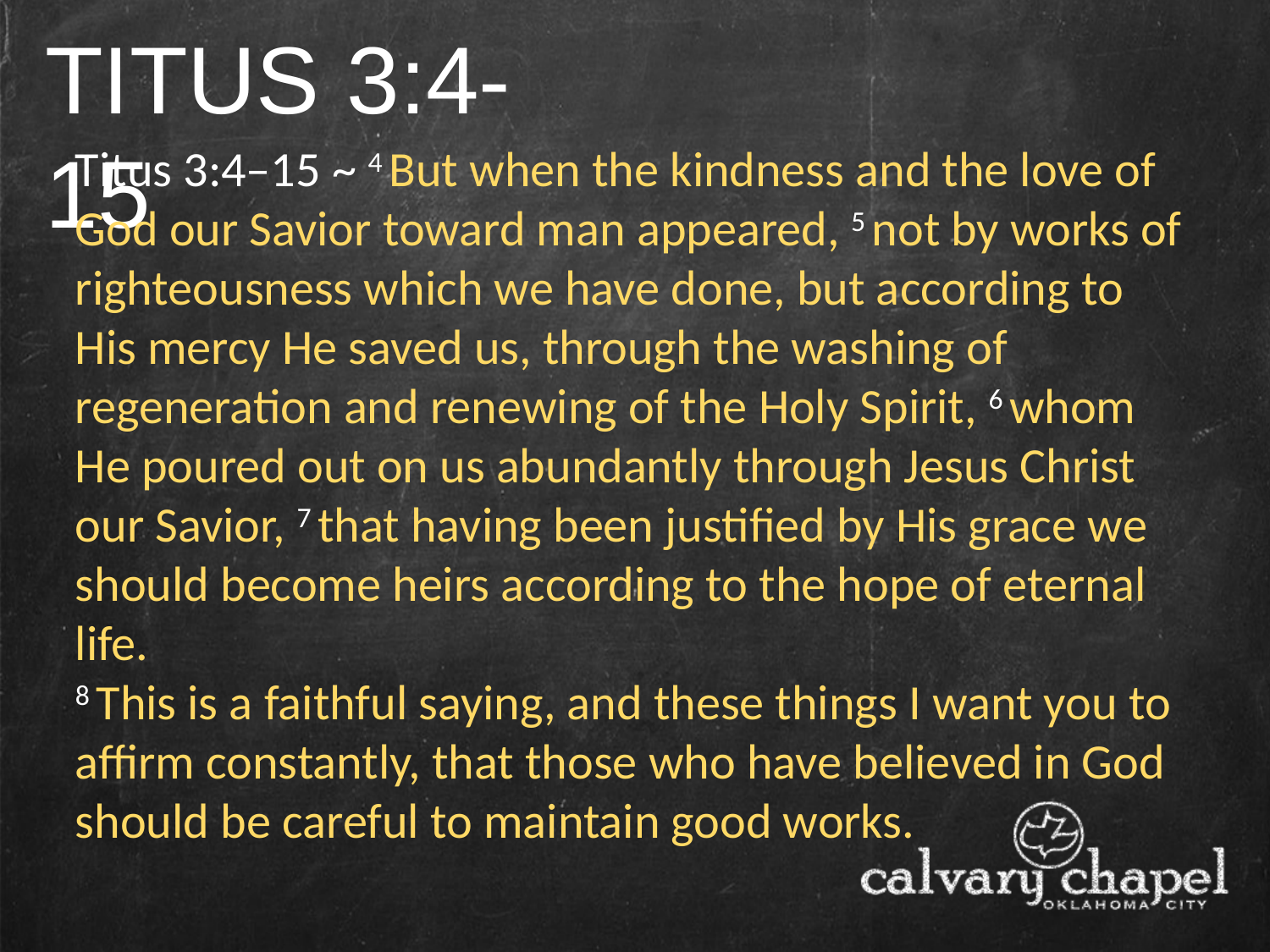

TITUS 3:4-15
Titus 3:4–15 ~ 4 But when the kindness and the love of God our Savior toward man appeared, 5 not by works of righteousness which we have done, but according to His mercy He saved us, through the washing of regeneration and renewing of the Holy Spirit, 6 whom He poured out on us abundantly through Jesus Christ our Savior, 7 that having been justified by His grace we should become heirs according to the hope of eternal life.
8 This is a faithful saying, and these things I want you to affirm constantly, that those who have believed in God should be careful to maintain good works.